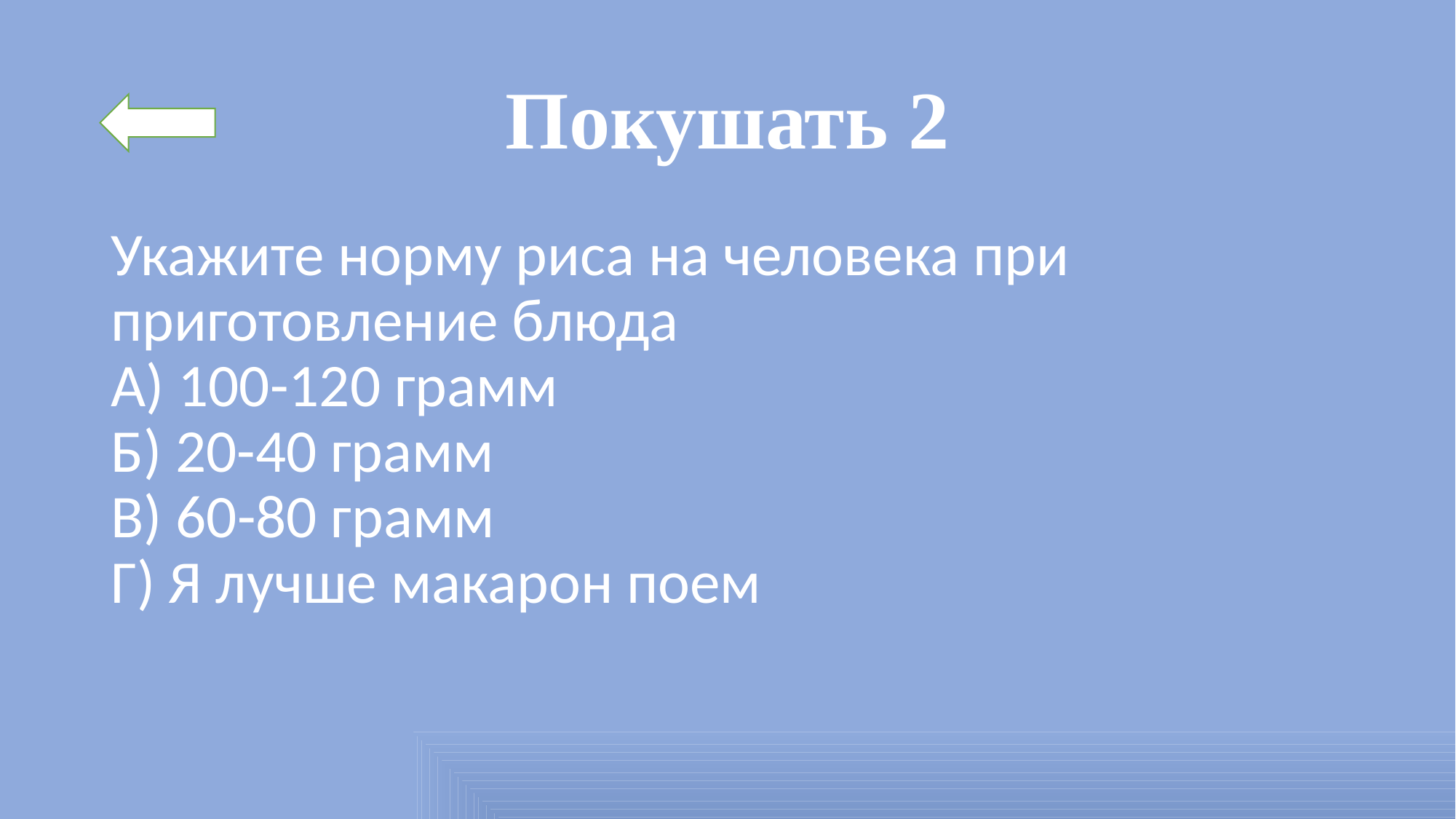

# Покушать 2

Укажите норму риса на человека при приготовление блюда
А) 100-120 грамм
Б) 20-40 грамм
В) 60-80 грамм
Г) Я лучше макарон поем